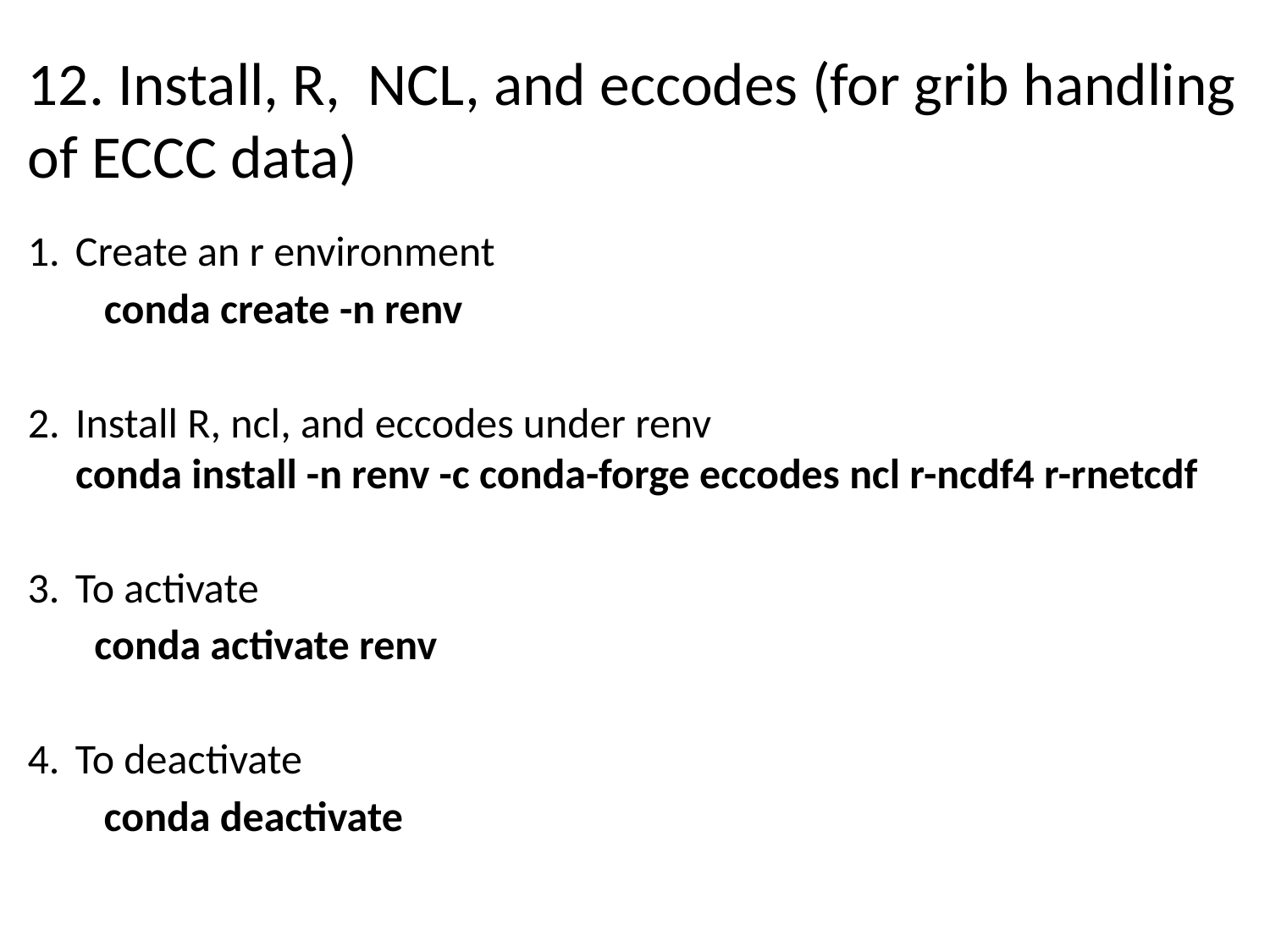

12. Install, R,  NCL, and eccodes (for grib handling of ECCC data)
Create an r environment
        conda create -n renv

Install R, ncl, and eccodes under renv
conda install -n renv -c conda-forge eccodes ncl r-ncdf4 r-rnetcdf

To activate
       conda activate renv

To deactivate
        conda deactivate